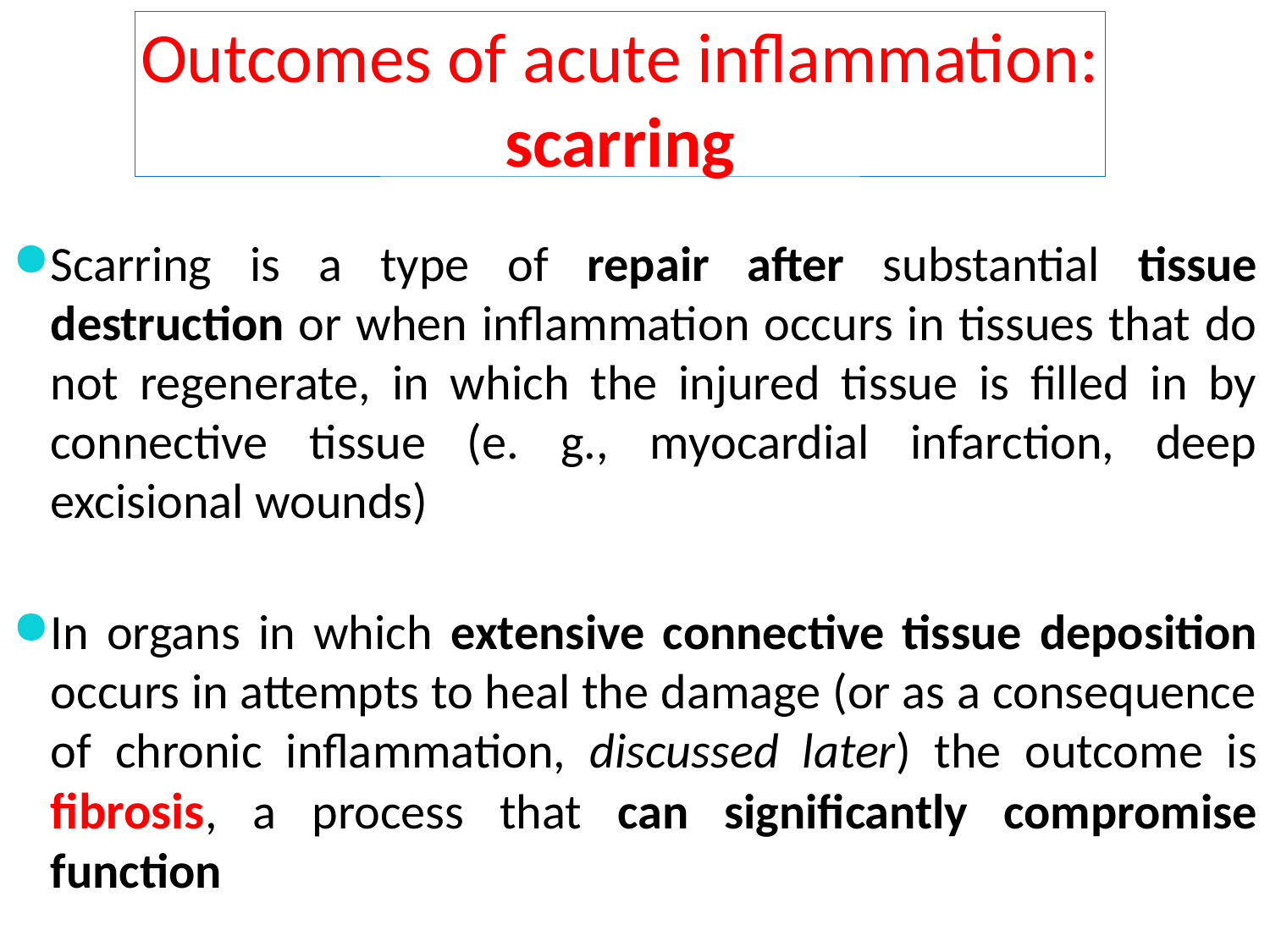

Outcomes of acute inflammation: scarring

Scarring is a type of repair after substantial tissue destruction or when inflammation occurs in tissues that do not regenerate, in which the injured tissue is filled in by connective tissue (e. g., myocardial infarction, deep excisional wounds)

In organs in which extensive connective tissue deposition occurs in attempts to heal the damage (or as a consequence of chronic inflammation, discussed later) the outcome is fibrosis, a process that can significantly compromise function